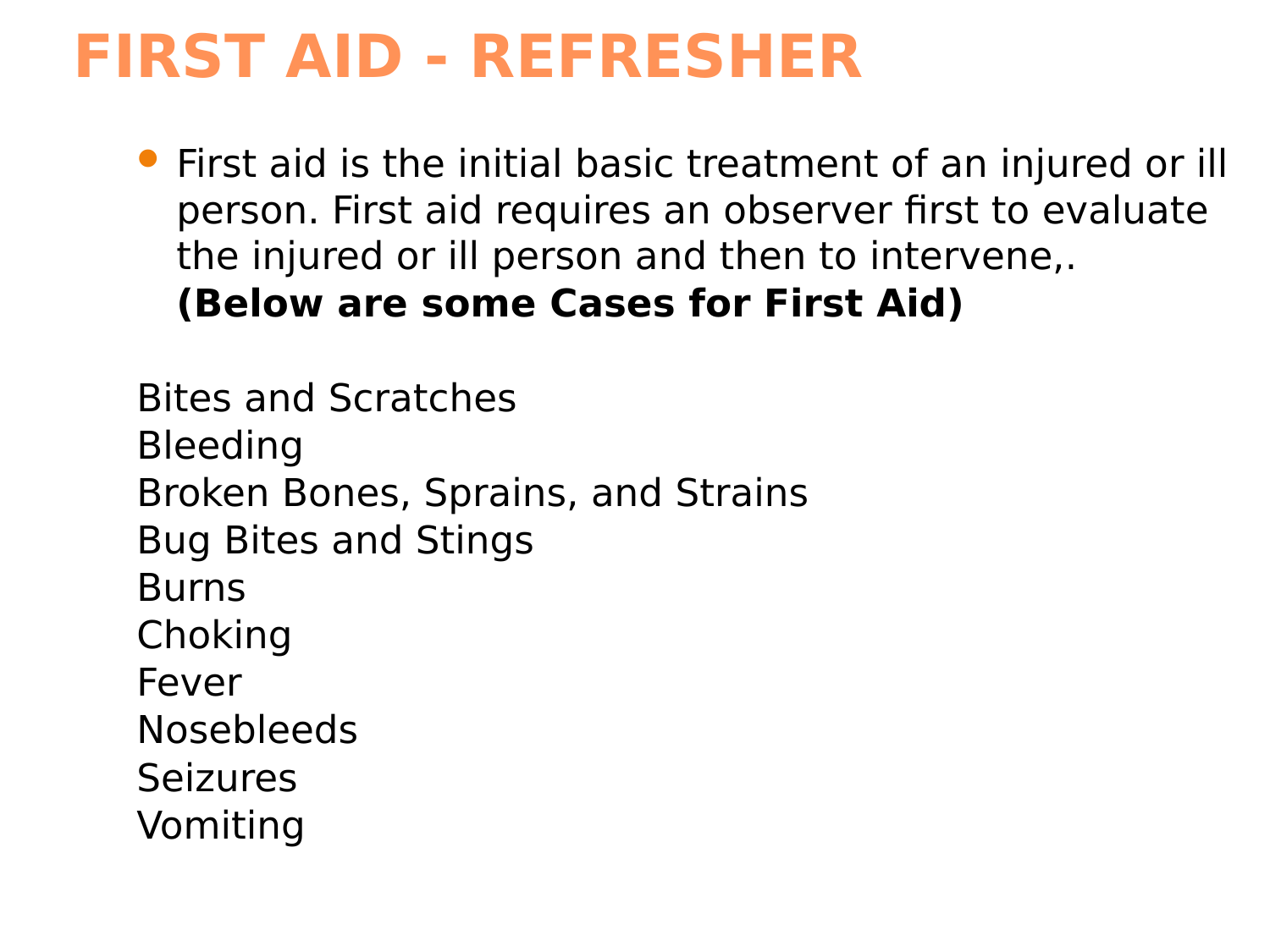

FIRST AID - REFRESHER

First aid is the initial basic treatment of an injured or ill person. First aid requires an observer first to evaluate the injured or ill person and then to intervene,.
		(Below are some Cases for First Aid)

Bites and Scratches
Bleeding
Broken Bones, Sprains, and Strains
Bug Bites and Stings
Burns
Choking
Fever
Nosebleeds
Seizures
Vomiting